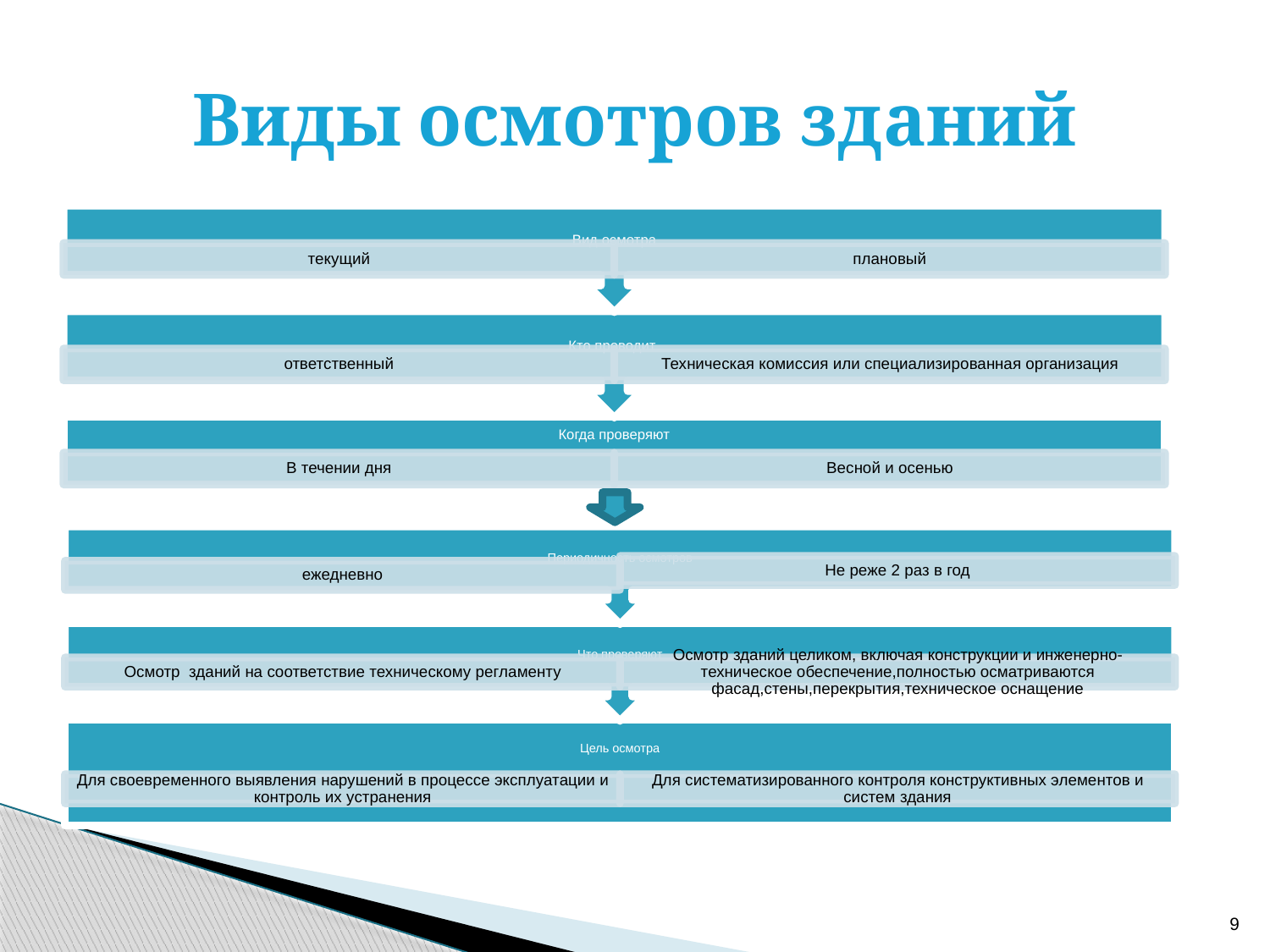

# Виды осмотров зданий
Когда проверяют
В течении дня
Весной и осенью
Кто проводит
ответственный
Техническая комиссия или специализированная организация
Вид осмотра
текущий
плановый

Цель осмотра
Для своевременного выявления нарушений в процессе эксплуатации и контроль их устранения
Для систематизированного контроля конструктивных элементов и систем здания
Что проверяют
Осмотр  зданий на соответствие техническому регламенту
Осмотр зданий целиком, включая конструкции и инженерно-техническое обеспечение,полностью осматриваются фасад,стены,перекрытия,техническое оснащение
Периодичность осмотров
ежедневно
Не реже 2 раз в год
9